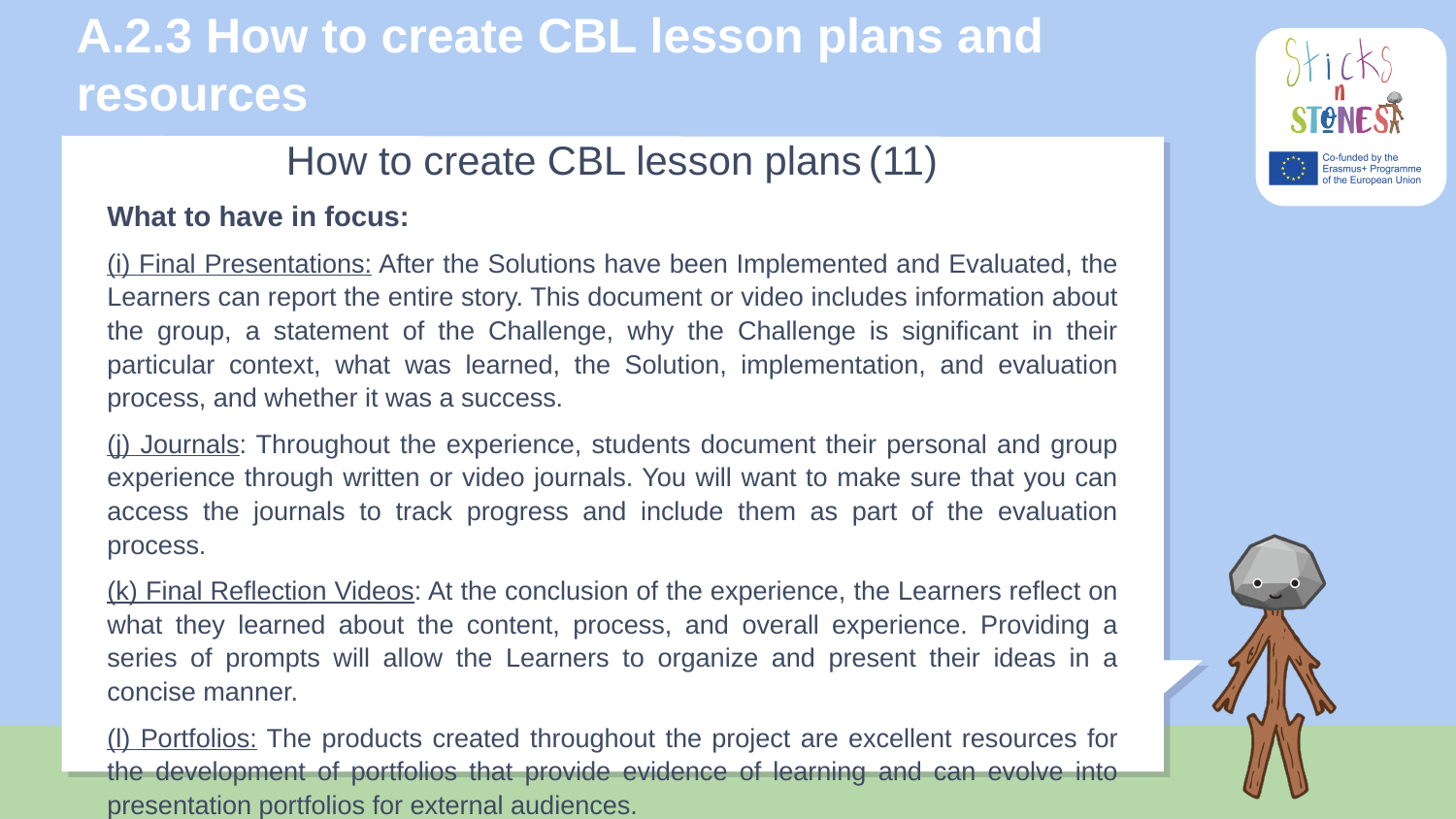

# A.2.3 How to create CBL lesson plans and resources
How to create CBL lesson plans	(11)
What to have in focus:
(i) Final Presentations: After the Solutions have been Implemented and Evaluated, the Learners can report the entire story. This document or video includes information about the group, a statement of the Challenge, why the Challenge is significant in their particular context, what was learned, the Solution, implementation, and evaluation process, and whether it was a success.
(j) Journals: Throughout the experience, students document their personal and group experience through written or video journals. You will want to make sure that you can access the journals to track progress and include them as part of the evaluation process.
(k) Final Reflection Videos: At the conclusion of the experience, the Learners reflect on what they learned about the content, process, and overall experience. Providing a series of prompts will allow the Learners to organize and present their ideas in a concise manner.
(l) Portfolios: The products created throughout the project are excellent resources for the development of portfolios that provide evidence of learning and can evolve into presentation portfolios for external audiences.